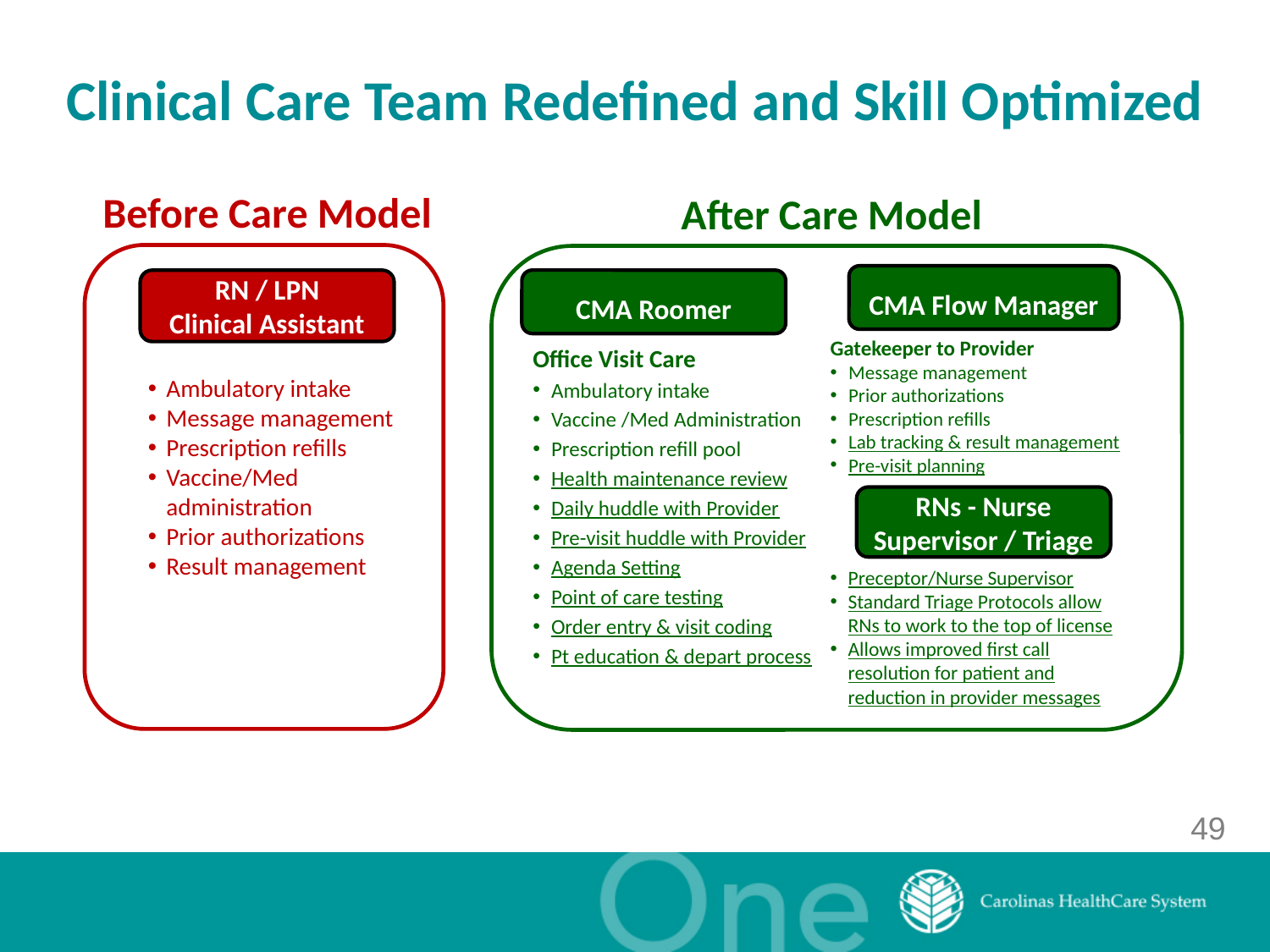

Clinical Care Team Redefined and Skill Optimized
Before Care Model
After Care Model

CMA Flow Manager

RN / LPN
Clinical Assistant

CMA Roomer

Gatekeeper to Provider
Message management
Prior authorizations
Prescription refills
Lab tracking & result management
Pre-visit planning
Office Visit Care
Ambulatory intake
Vaccine /Med Administration
Prescription refill pool
Health maintenance review
Daily huddle with Provider
Pre-visit huddle with Provider
Agenda Setting
Point of care testing
Order entry & visit coding
Pt education & depart process

Ambulatory intake
Message management
Prescription refills
Vaccine/Med administration
Prior authorizations
Result management

RNs - Nurse Supervisor / Triage

Preceptor/Nurse Supervisor
Standard Triage Protocols allow RNs to work to the top of license
Allows improved first call resolution for patient and reduction in provider messages

49